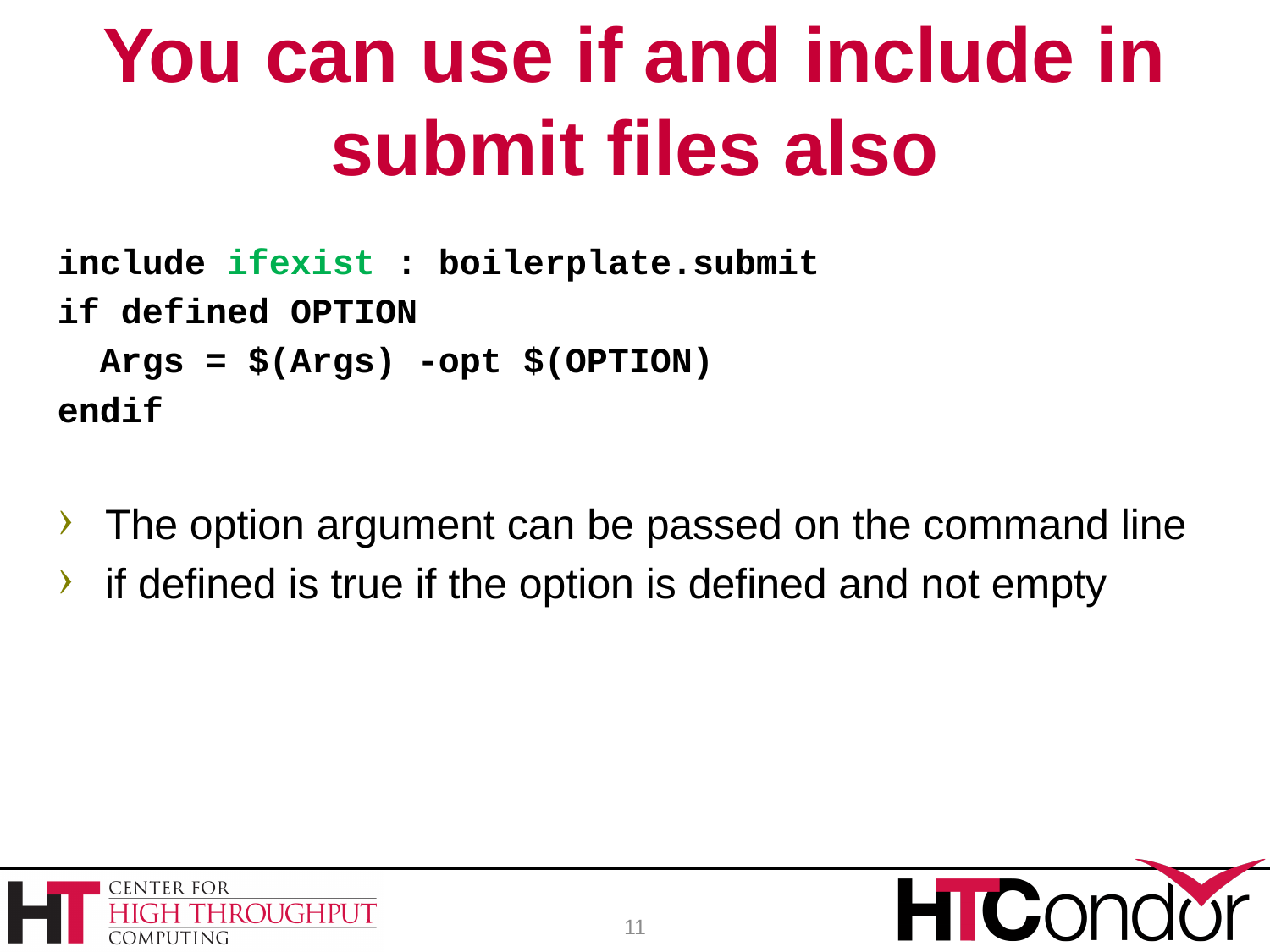

# You can use if and include in submit files also
include ifexist : boilerplate.submit
if defined OPTION
  Args = $(Args) -opt $(OPTION)
endif

The option argument can be passed on the command line
if defined is true if the option is defined and not empty
11